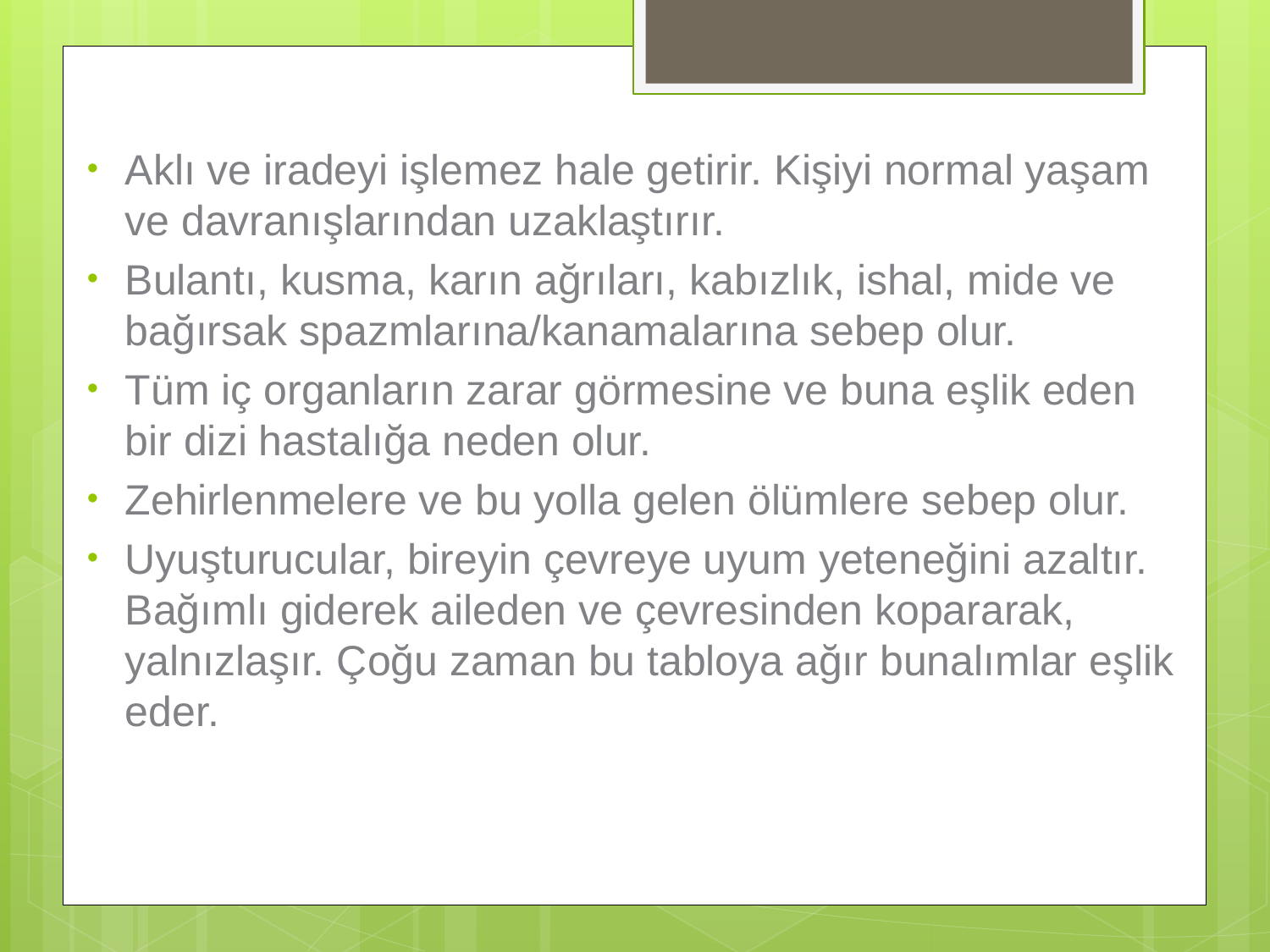

Aklı ve iradeyi işlemez hale getirir. Kişiyi normal yaşam ve davranışlarından uzaklaştırır.
Bulantı, kusma, karın ağrıları, kabızlık, ishal, mide ve bağırsak spazmlarına/kanamalarına sebep olur.
Tüm iç organların zarar görmesine ve buna eşlik eden bir dizi hastalığa neden olur.
Zehirlenmelere ve bu yolla gelen ölümlere sebep olur.
Uyuşturucular, bireyin çevreye uyum yeteneğini azaltır. Bağımlı giderek aileden ve çevresinden kopararak, yalnızlaşır. Çoğu zaman bu tabloya ağır bunalımlar eşlik eder.